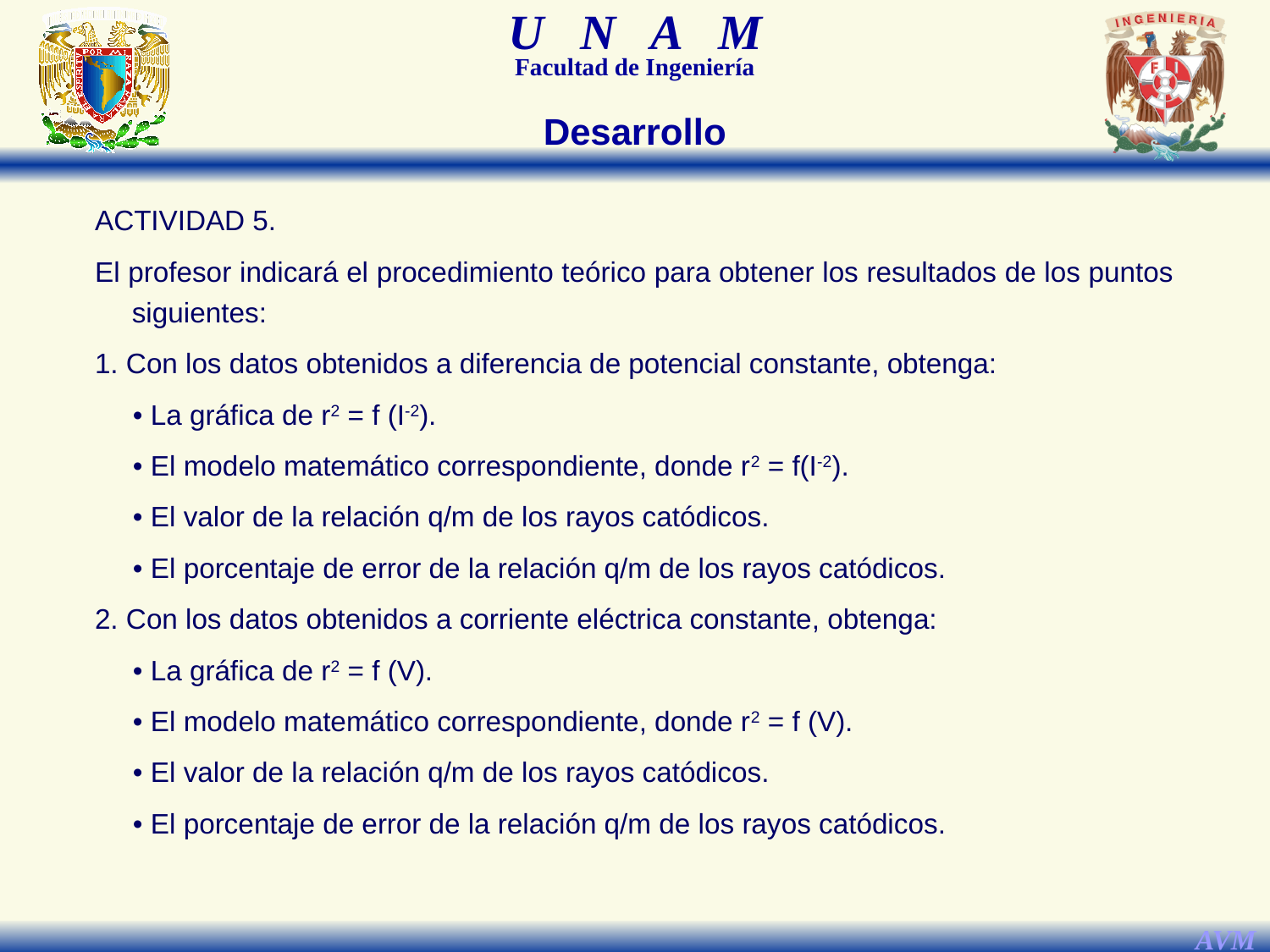

Desarrollo
ACTIVIDAD 5.
El profesor indicará el procedimiento teórico para obtener los resultados de los puntos siguientes:
1. Con los datos obtenidos a diferencia de potencial constante, obtenga:
• La gráfica de r2 = f (I-2).
• El modelo matemático correspondiente, donde r2 = f(I-2).
• El valor de la relación q/m de los rayos catódicos.
• El porcentaje de error de la relación q/m de los rayos catódicos.
2. Con los datos obtenidos a corriente eléctrica constante, obtenga:
• La gráfica de r2 = f (V).
• El modelo matemático correspondiente, donde r2 = f (V).
• El valor de la relación q/m de los rayos catódicos.
• El porcentaje de error de la relación q/m de los rayos catódicos.